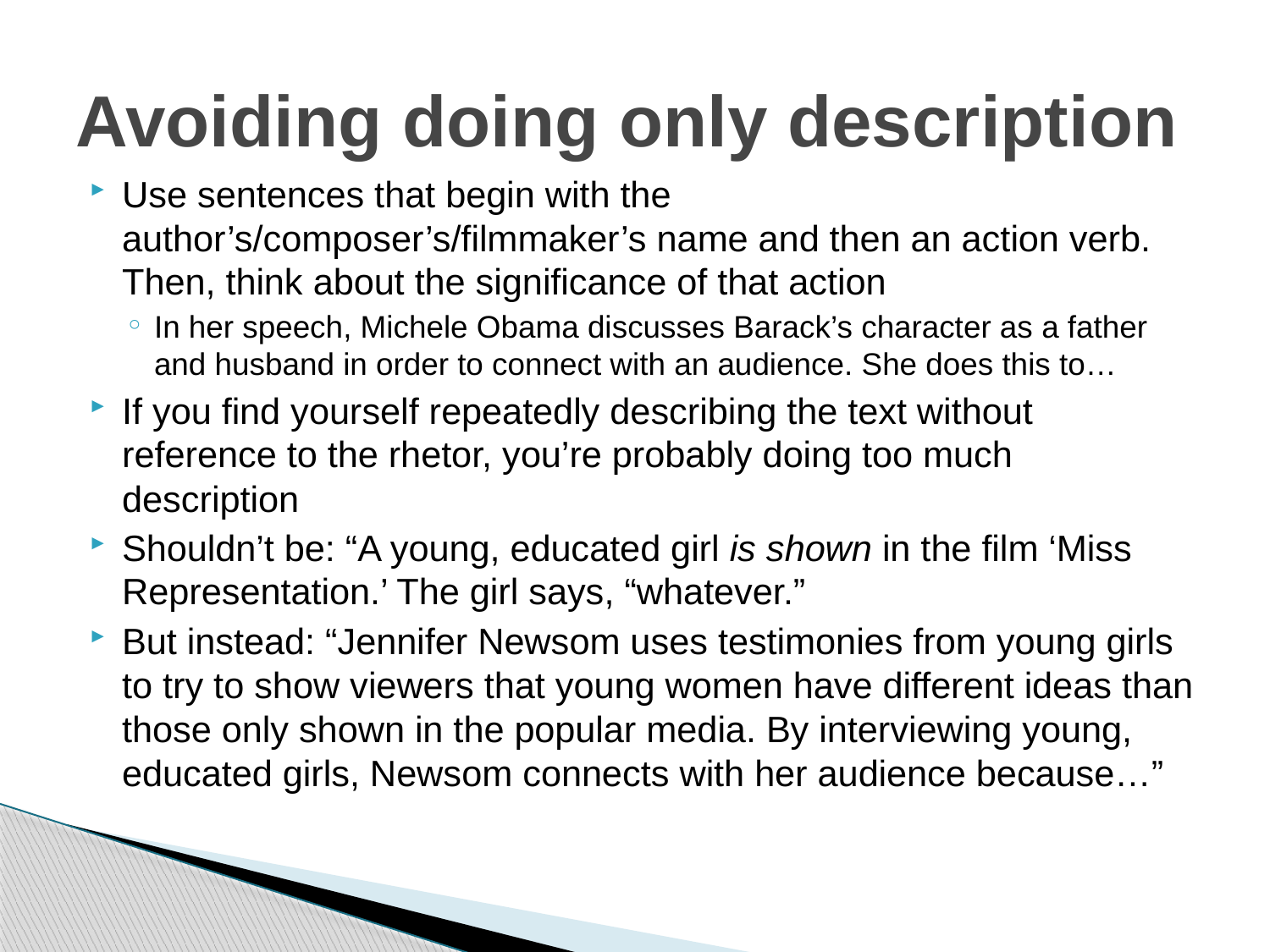

# Avoiding doing only description
Use sentences that begin with the author’s/composer’s/filmmaker’s name and then an action verb. Then, think about the significance of that action
In her speech, Michele Obama discusses Barack’s character as a father and husband in order to connect with an audience. She does this to…
If you find yourself repeatedly describing the text without reference to the rhetor, you’re probably doing too much description
Shouldn’t be: “A young, educated girl is shown in the film ‘Miss Representation.’ The girl says, “whatever.”
But instead: “Jennifer Newsom uses testimonies from young girls to try to show viewers that young women have different ideas than those only shown in the popular media. By interviewing young, educated girls, Newsom connects with her audience because…”